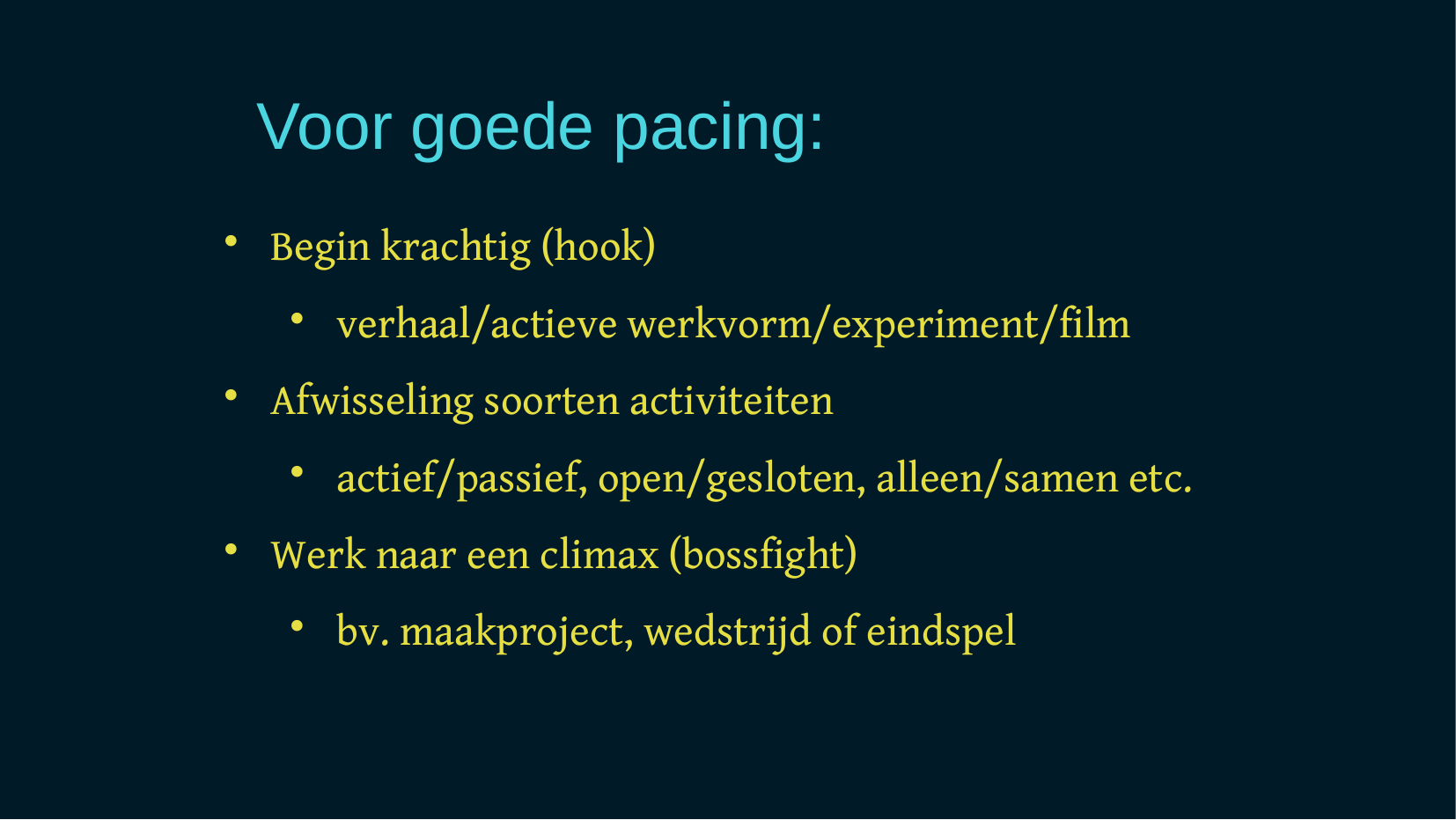

Voor goede pacing:
Begin krachtig (hook)
verhaal/actieve werkvorm/experiment/film
Afwisseling soorten activiteiten
actief/passief, open/gesloten, alleen/samen etc.
Werk naar een climax (bossfight)
bv. maakproject, wedstrijd of eindspel